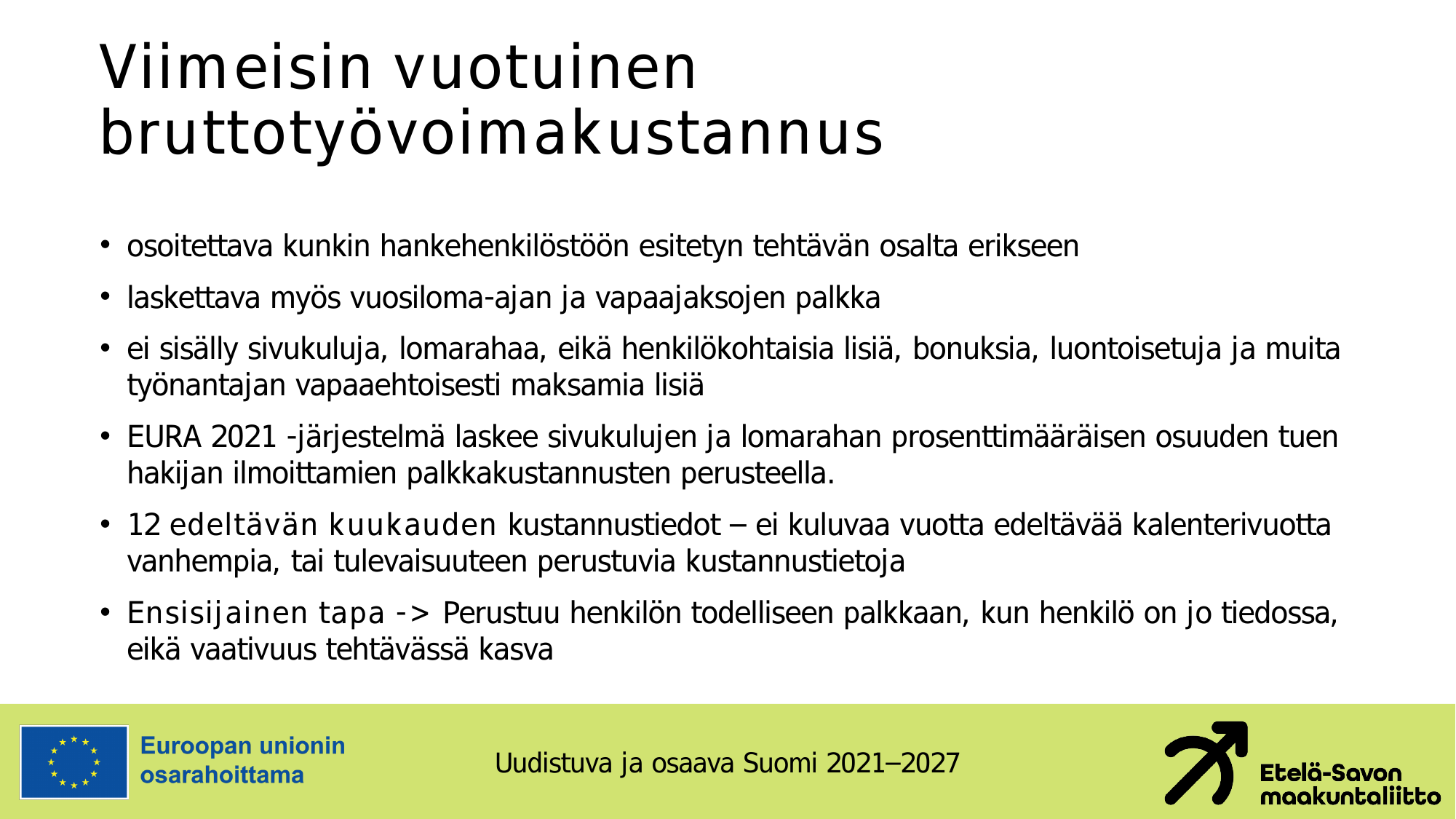

# Viimeisin vuotuinen bruttotyövoimakustannus
osoitettava kunkin hankehenkilöstöön esitetyn tehtävän osalta erikseen
laskettava myös vuosiloma-ajan ja vapaajaksojen palkka
ei sisälly sivukuluja, lomarahaa, eikä henkilökohtaisia lisiä, bonuksia, luontoisetuja ja muita työnantajan vapaaehtoisesti maksamia lisiä
EURA 2021 -järjestelmä laskee sivukulujen ja lomarahan prosenttimääräisen osuuden tuen hakijan ilmoittamien palkkakustannusten perusteella.
12 edeltävän kuukauden kustannustiedot – ei kuluvaa vuotta edeltävää kalenterivuotta vanhempia, tai tulevaisuuteen perustuvia kustannustietoja
Ensisijainen tapa -> Perustuu henkilön todelliseen palkkaan, kun henkilö on jo tiedossa, eikä vaativuus tehtävässä kasva